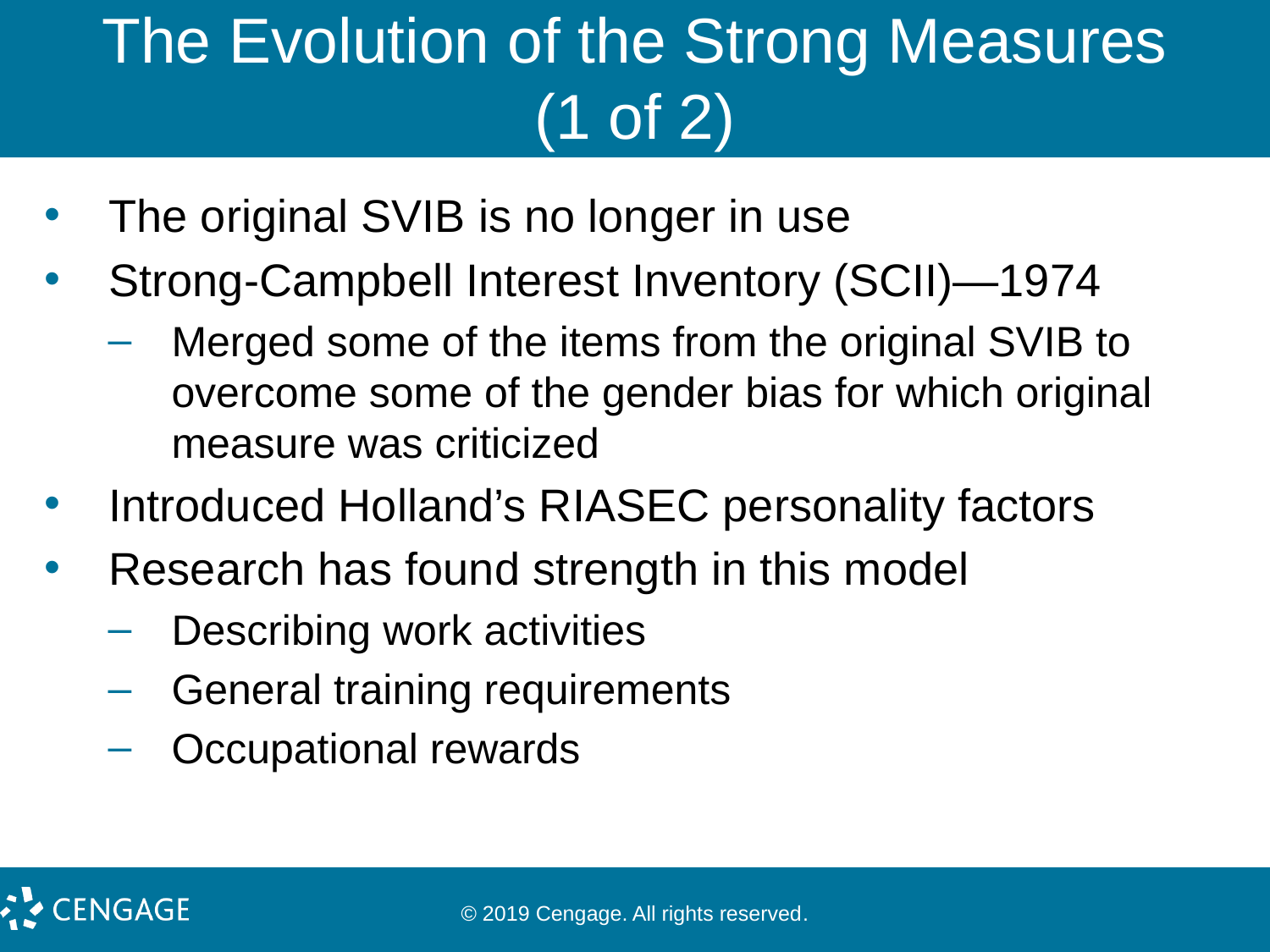

# The Evolution of the Strong Measures (1 of 2)
The original SVIB is no longer in use
Strong-Campbell Interest Inventory (SCII)—1974
Merged some of the items from the original SVIB to overcome some of the gender bias for which original measure was criticized
Introduced Holland’s RIASEC personality factors
Research has found strength in this model
Describing work activities
General training requirements
Occupational rewards